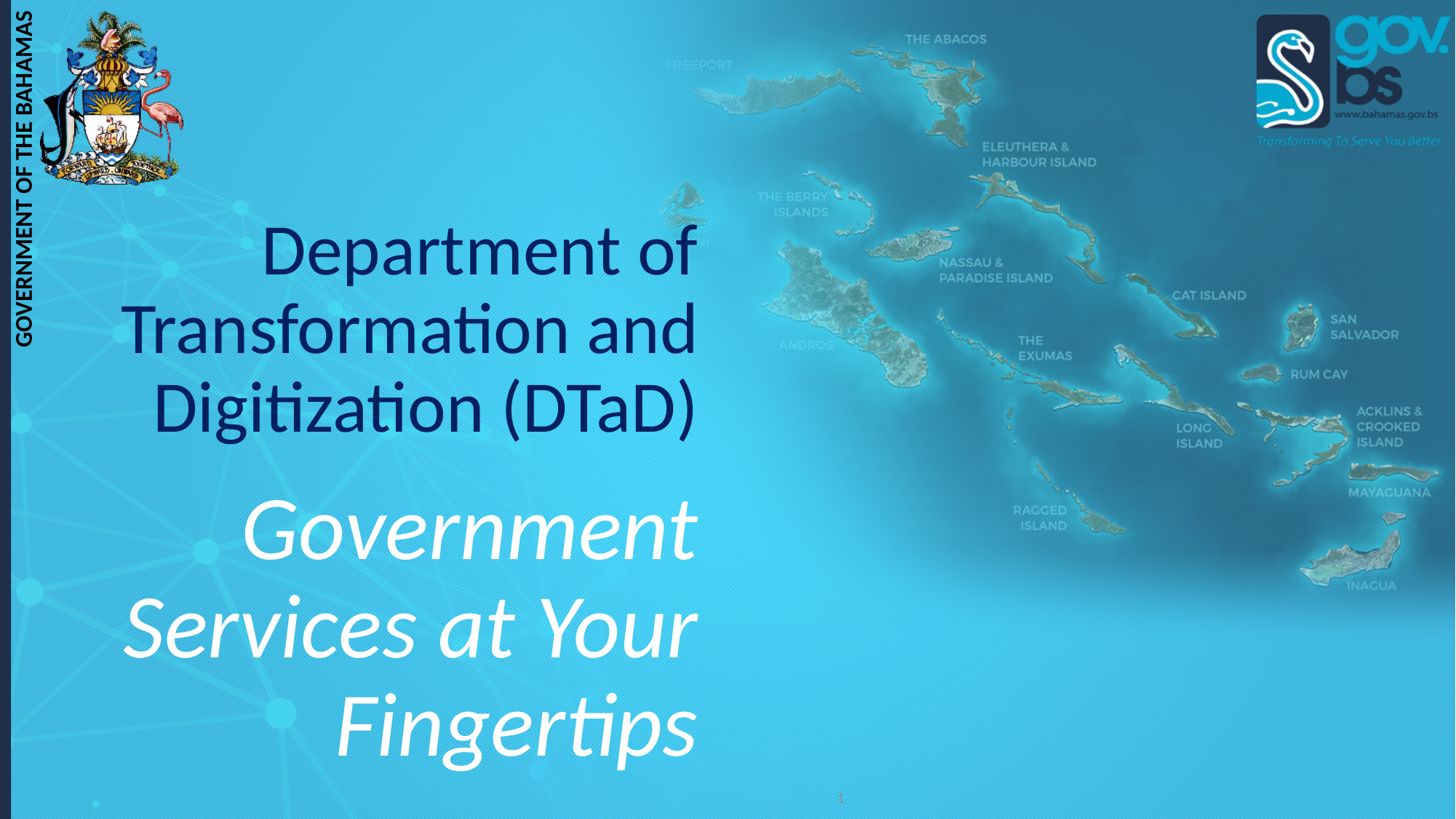

# Department of Transformation and Digitization (DTaD)
Government Services at Your Fingertips
1